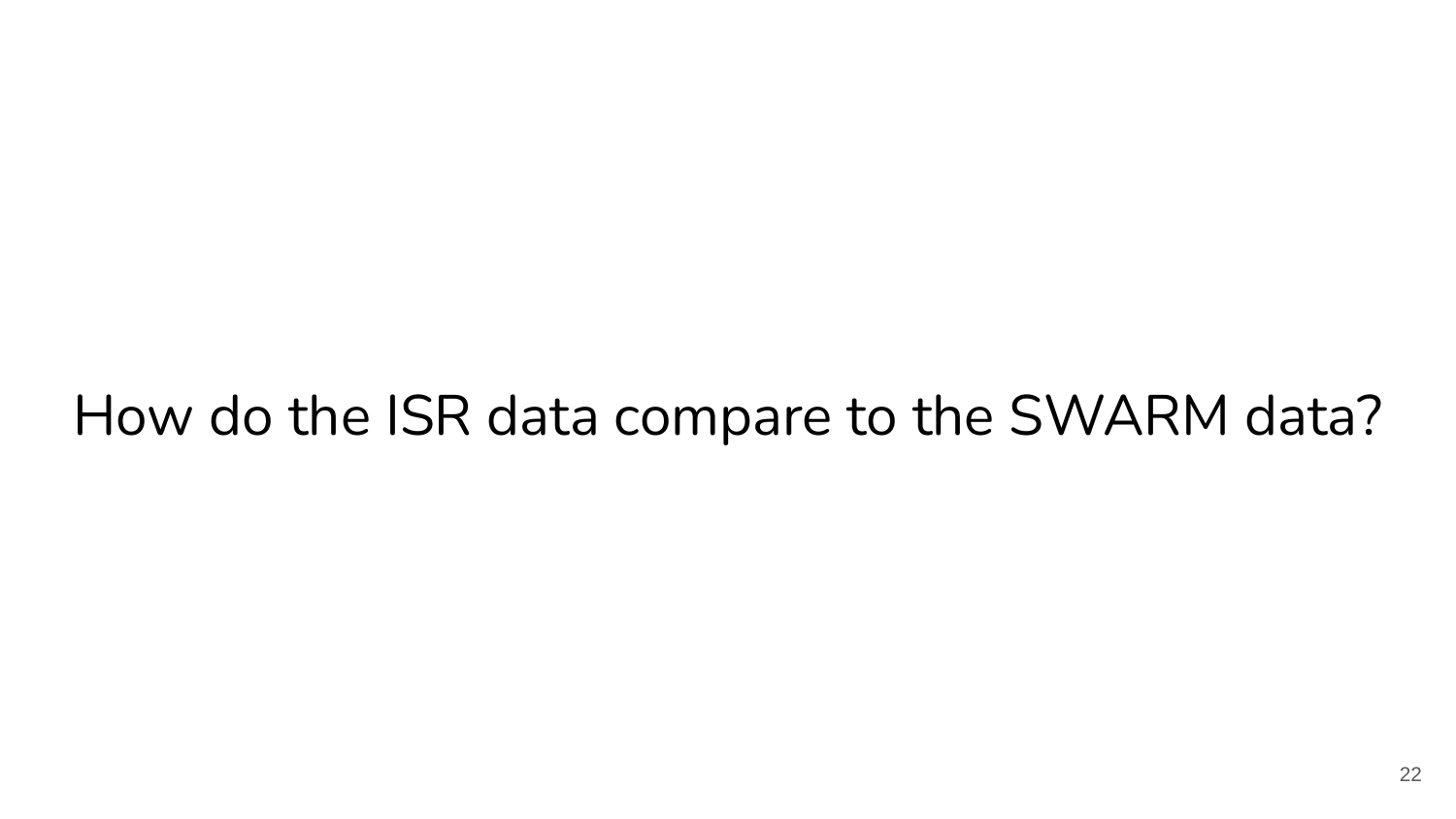

# How do the ISR data compare to the SWARM data?
22